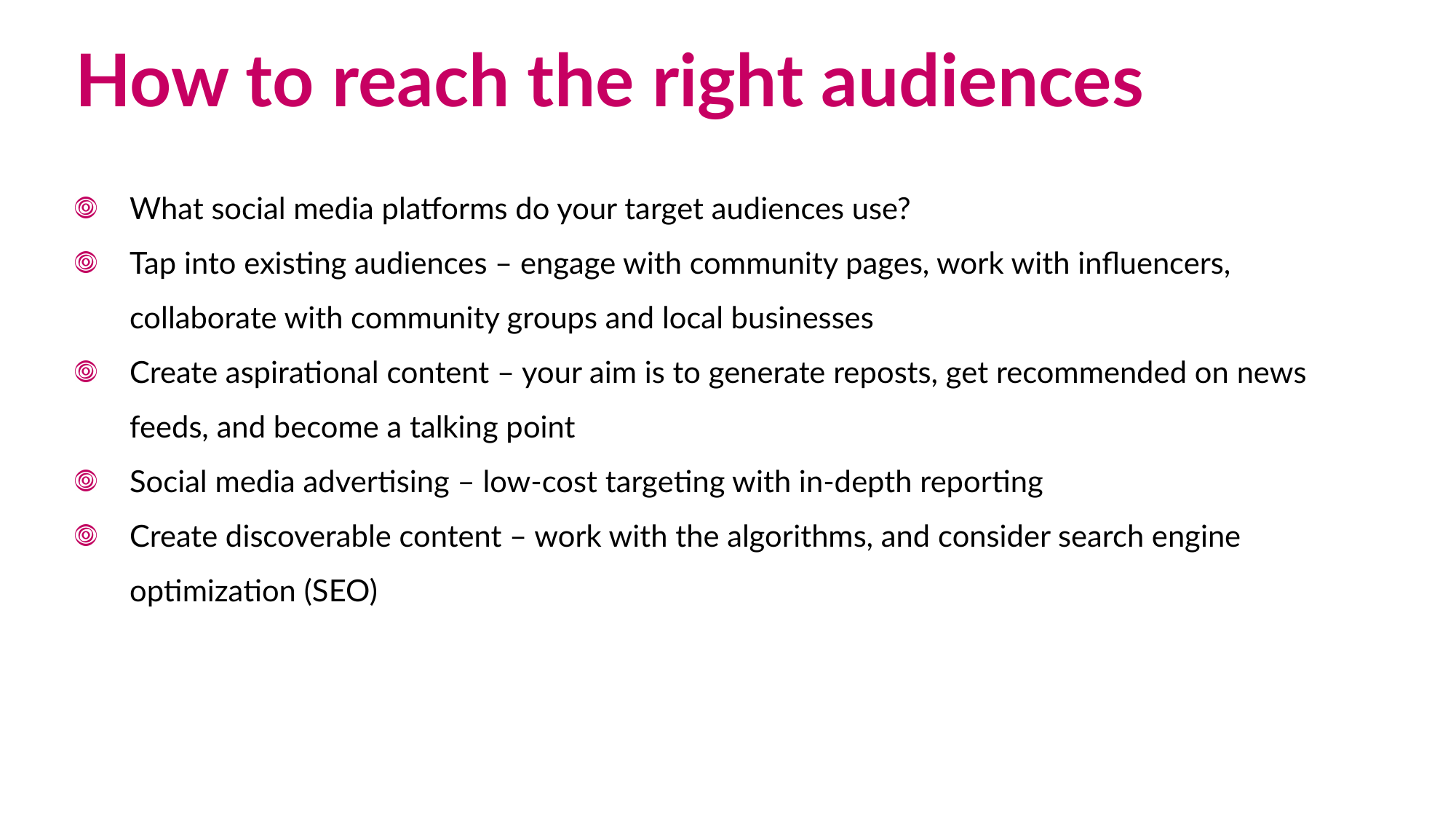

How to reach the right audiences
What social media platforms do your target audiences use?
Tap into existing audiences – engage with community pages, work with influencers, collaborate with community groups and local businesses
Create aspirational content – your aim is to generate reposts, get recommended on news feeds, and become a talking point
Social media advertising – low-cost targeting with in-depth reporting
Create discoverable content – work with the algorithms, and consider search engine optimization (SEO)